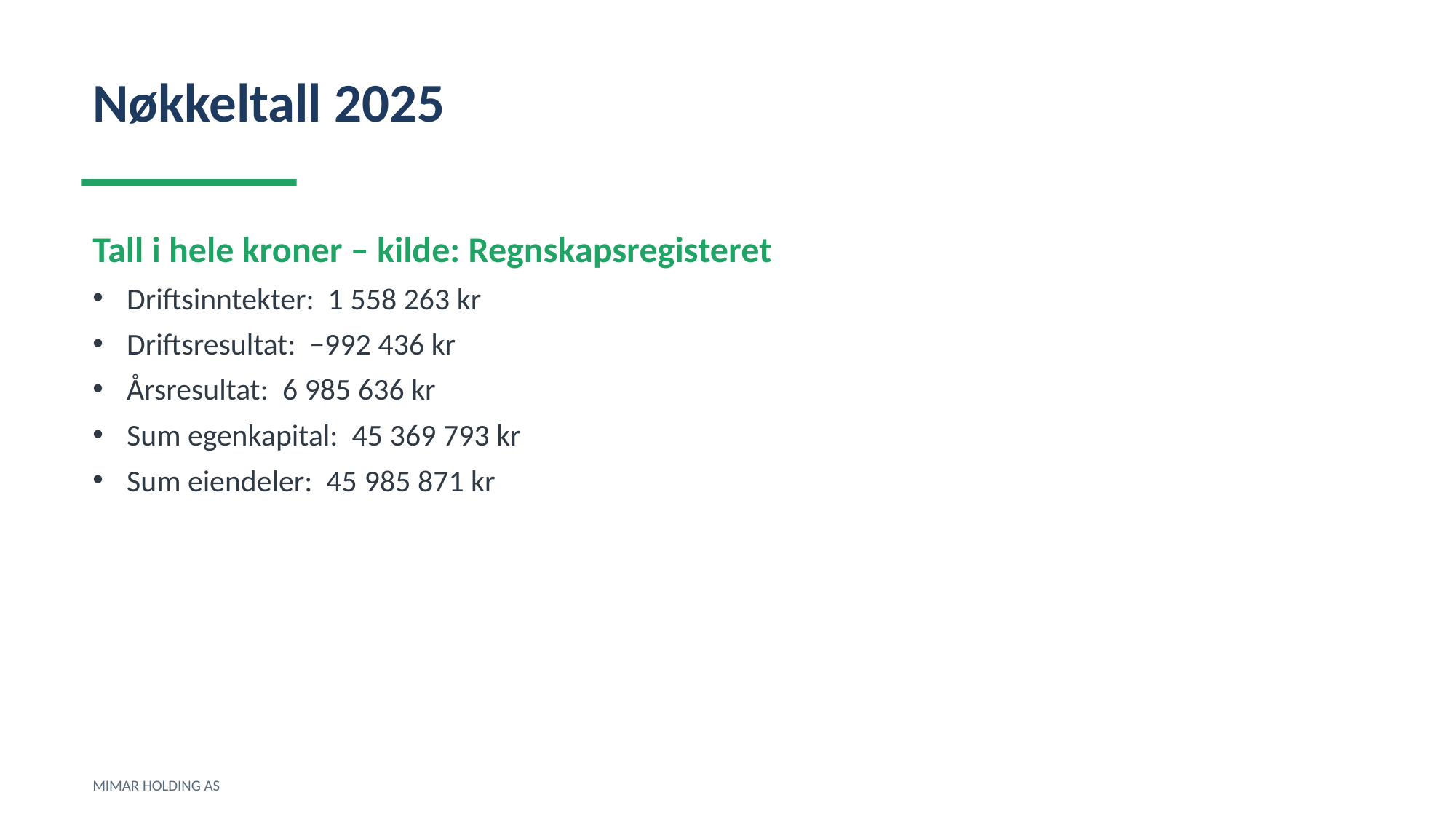

Nøkkeltall 2025

Tall i hele kroner – kilde: Regnskapsregisteret
Driftsinntekter:  1 558 263 kr
Driftsresultat:  −992 436 kr
Årsresultat:  6 985 636 kr
Sum egenkapital:  45 369 793 kr
Sum eiendeler:  45 985 871 kr
MIMAR HOLDING AS